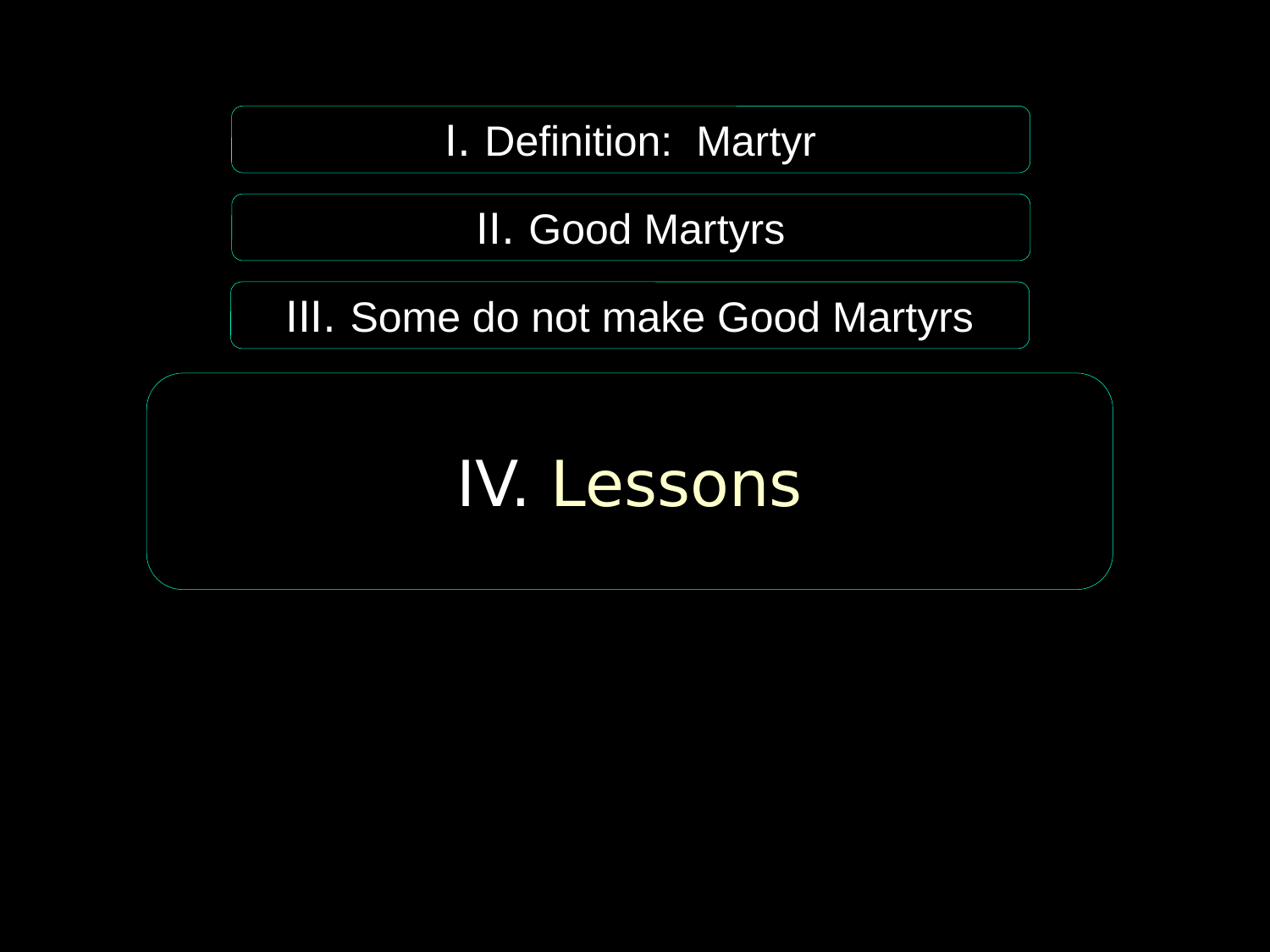

I. Definition:  Martyr
II. Good Martyrs
III. Some do not make Good Martyrs
IV. Lessons